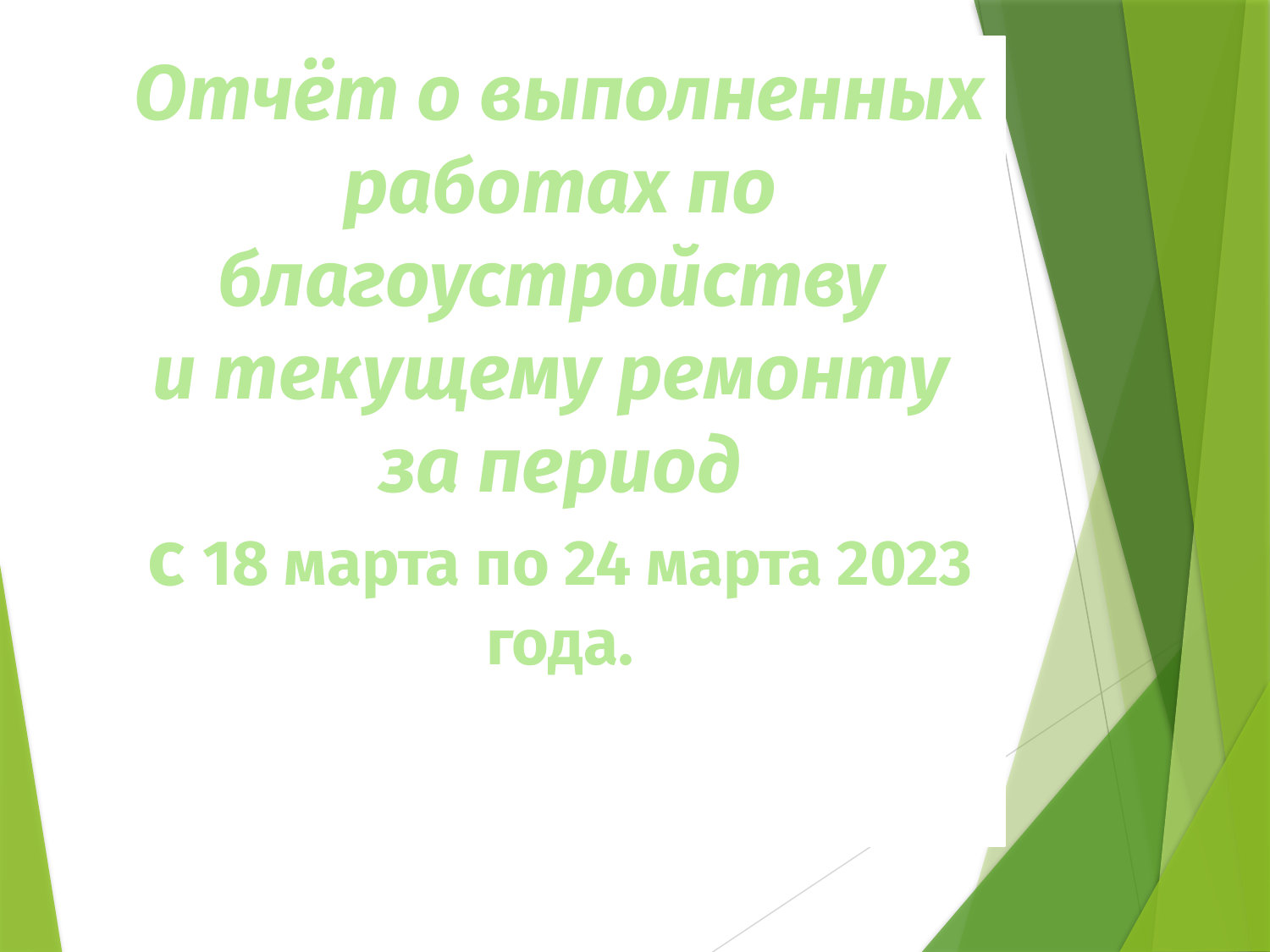

Отчёт о выполненных
 работах по
благоустройству
и текущему ремонту
за период
с 18 марта по 24 марта 2023 года.